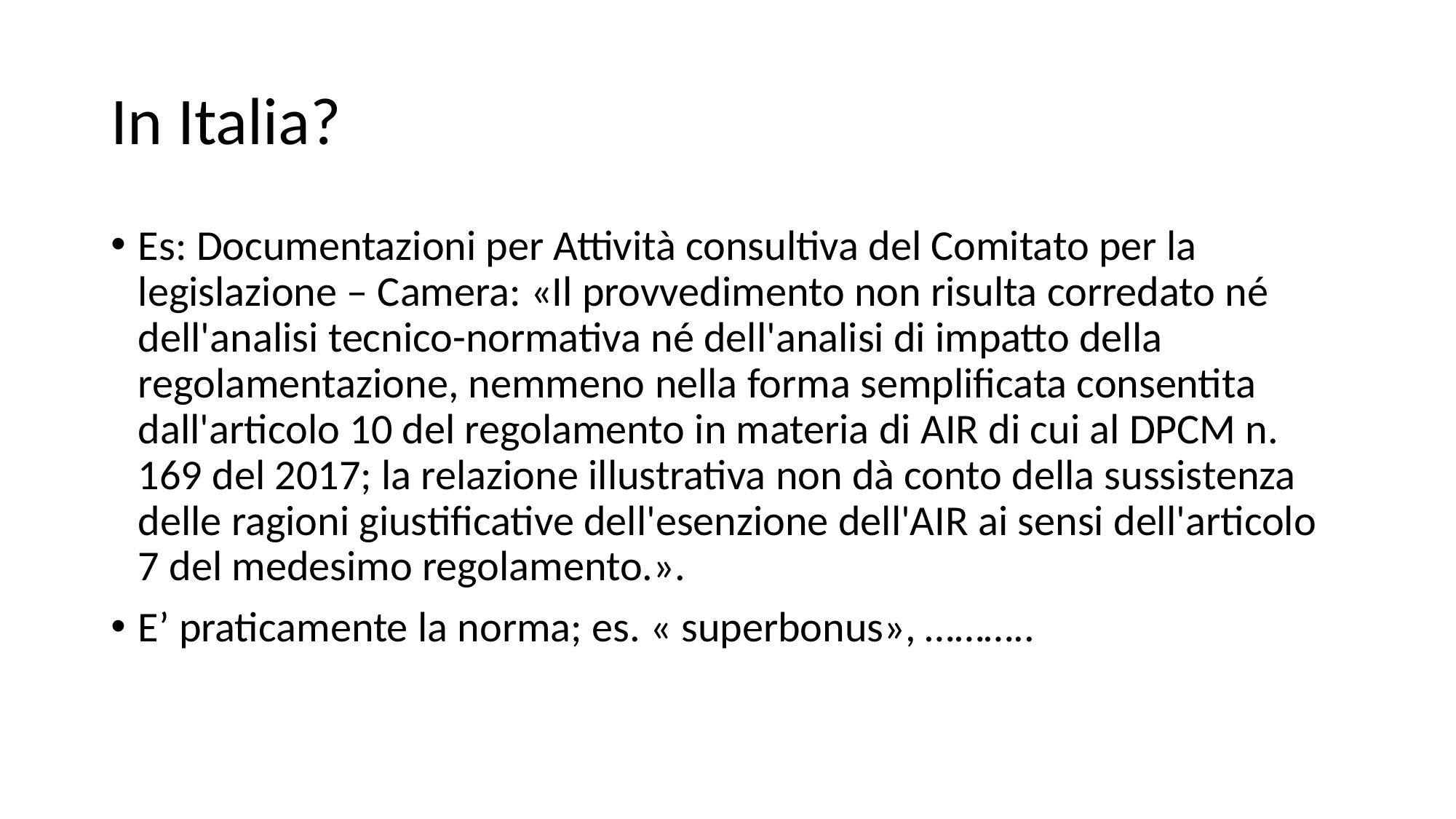

# In Italia?
Es: Documentazioni per Attività consultiva del Comitato per la legislazione – Camera: «Il provvedimento non risulta corredato né dell'analisi tecnico-normativa né dell'analisi di impatto della regolamentazione, nemmeno nella forma semplificata consentita dall'articolo 10 del regolamento in materia di AIR di cui al DPCM n. 169 del 2017; la relazione illustrativa non dà conto della sussistenza delle ragioni giustificative dell'esenzione dell'AIR ai sensi dell'articolo 7 del medesimo regolamento.».
E’ praticamente la norma; es. « superbonus», ………..